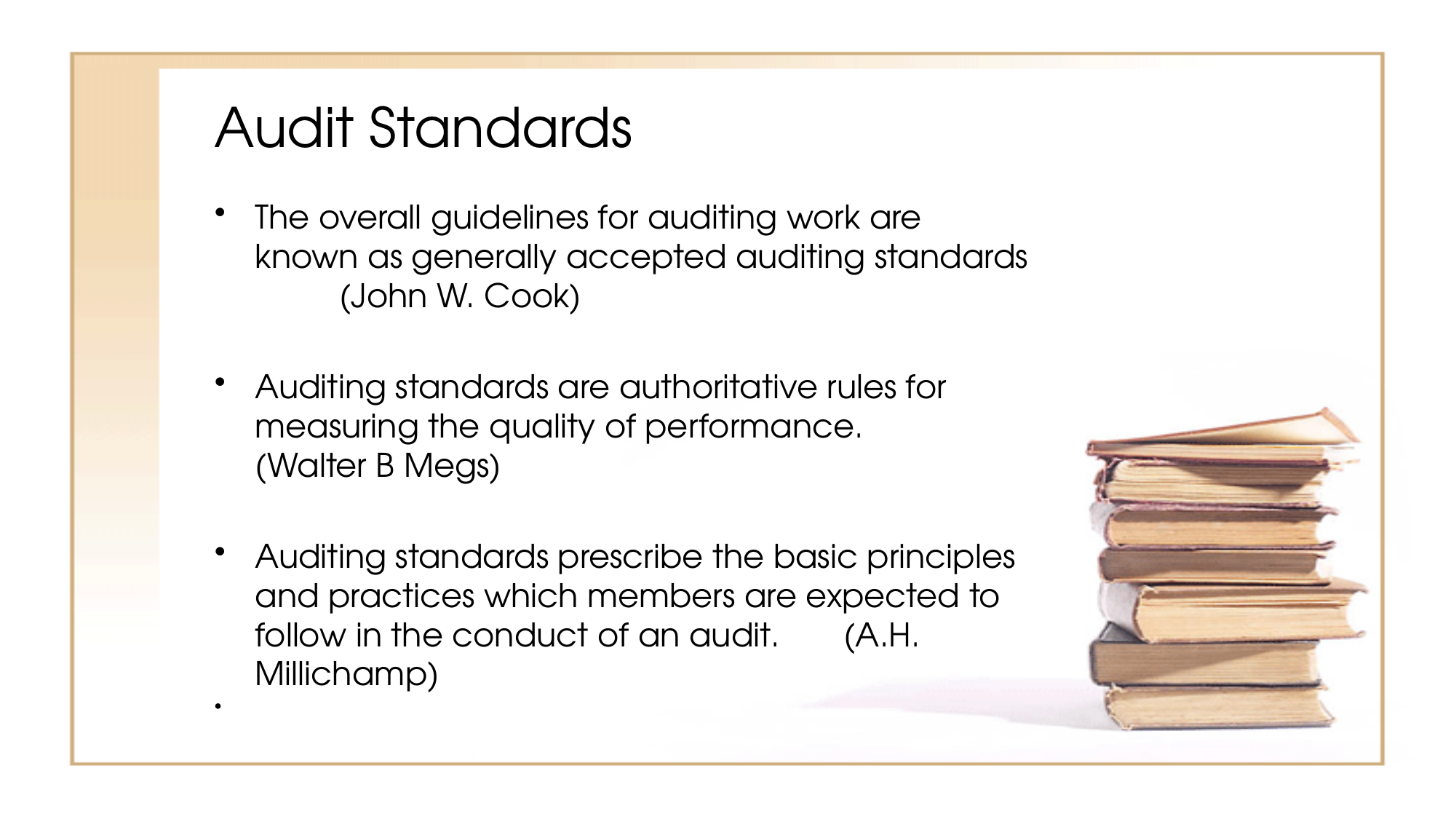

# Audit Standards
The overall guidelines for auditing work are known as generally accepted auditing standards 		(John W. Cook)

Auditing standards are authoritative rules for measuring the quality of performance.					(Walter B Megs)

Auditing standards prescribe the basic principles and practices which members are expected to follow in the conduct of an audit.									(A.H. Millichamp)